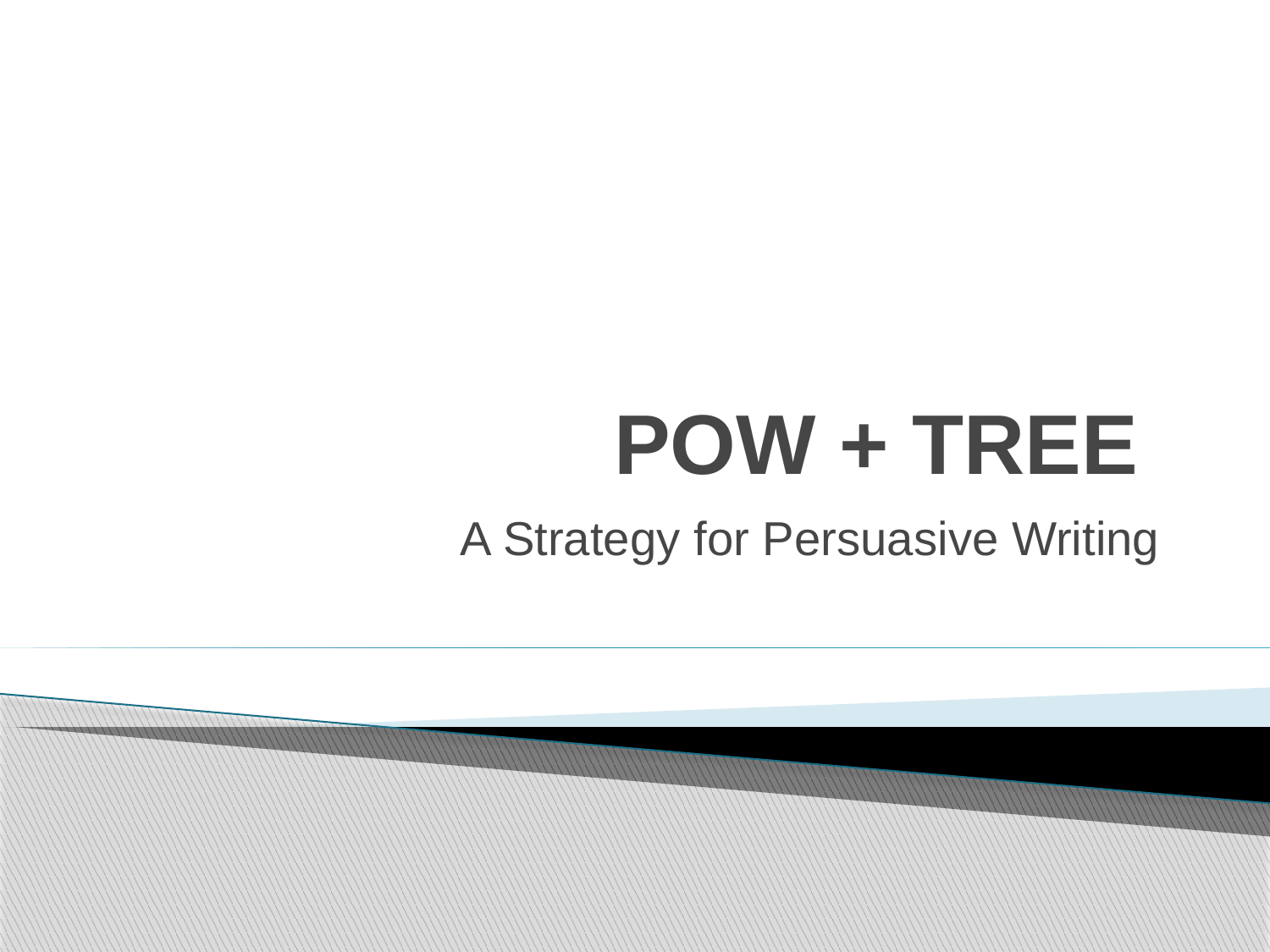

# POW + TREE
A Strategy for Persuasive Writing